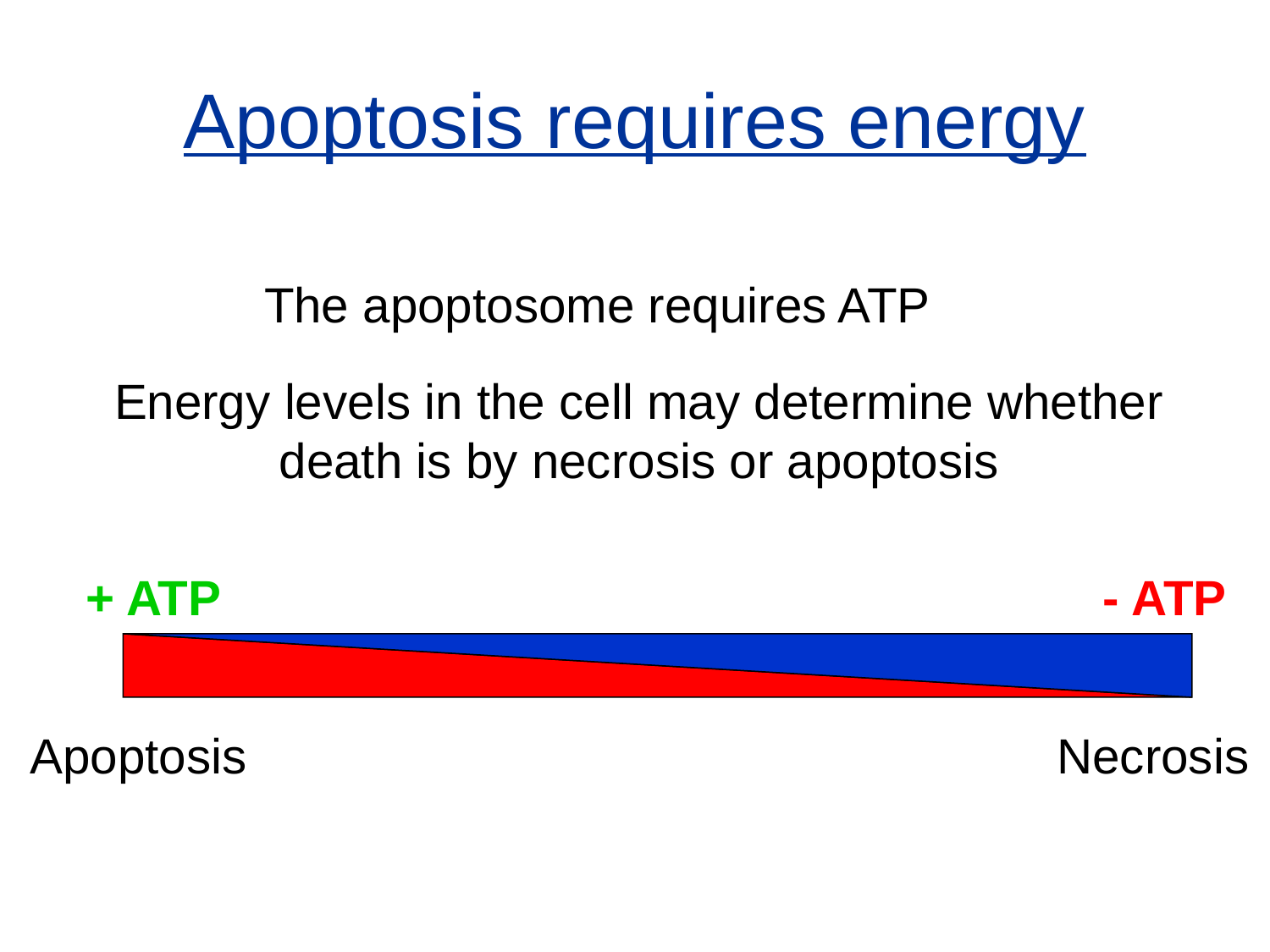

# Apoptosis requires energy
The apoptosome requires ATP

Energy levels in the cell may determine whether
death is by necrosis or apoptosis
+ ATP
- ATP

Apoptosis
Necrosis